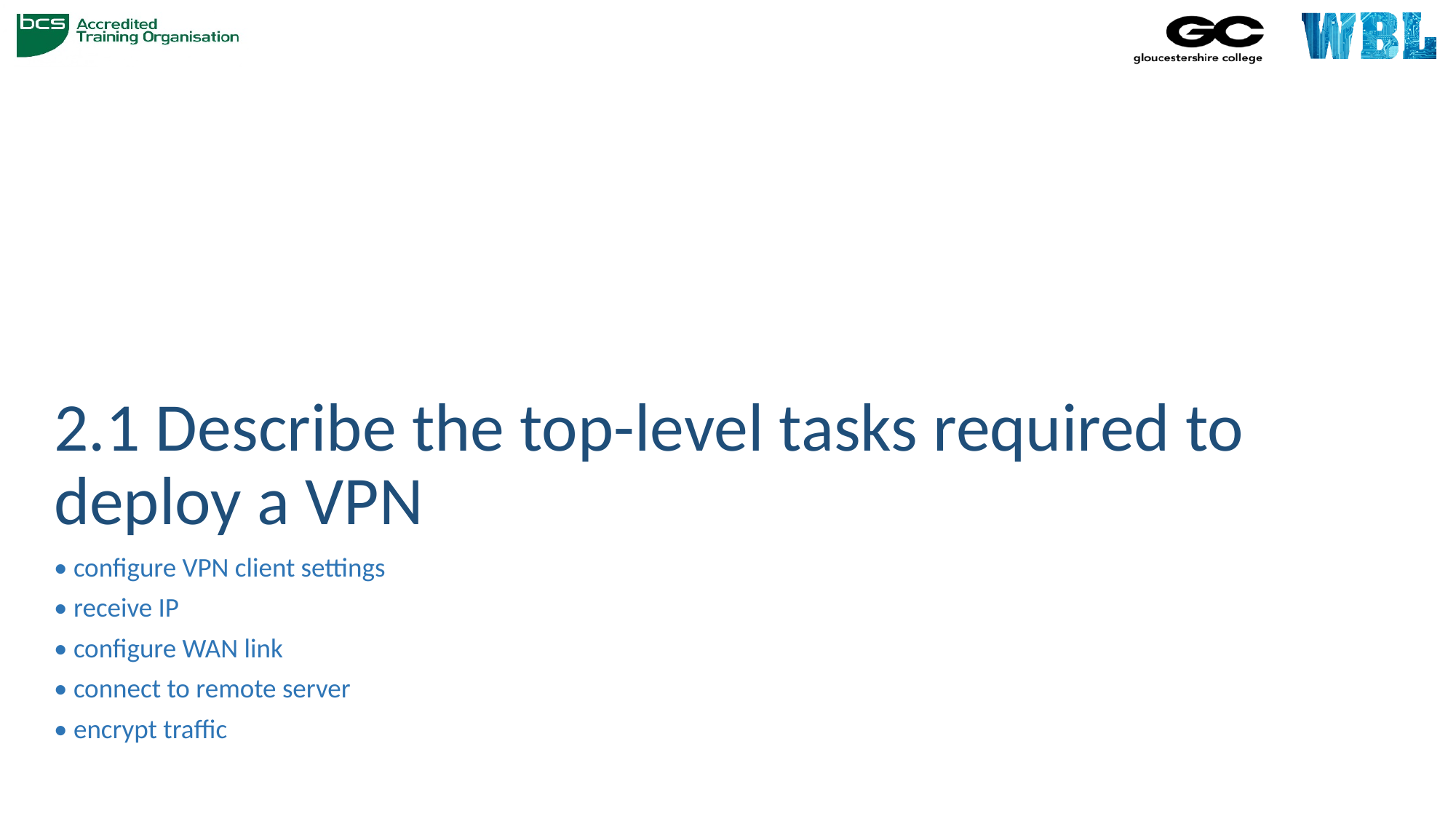

# 2.1 Describe the top-level tasks required to deploy a VPN
• configure VPN client settings
• receive IP
• configure WAN link
• connect to remote server
• encrypt traffic